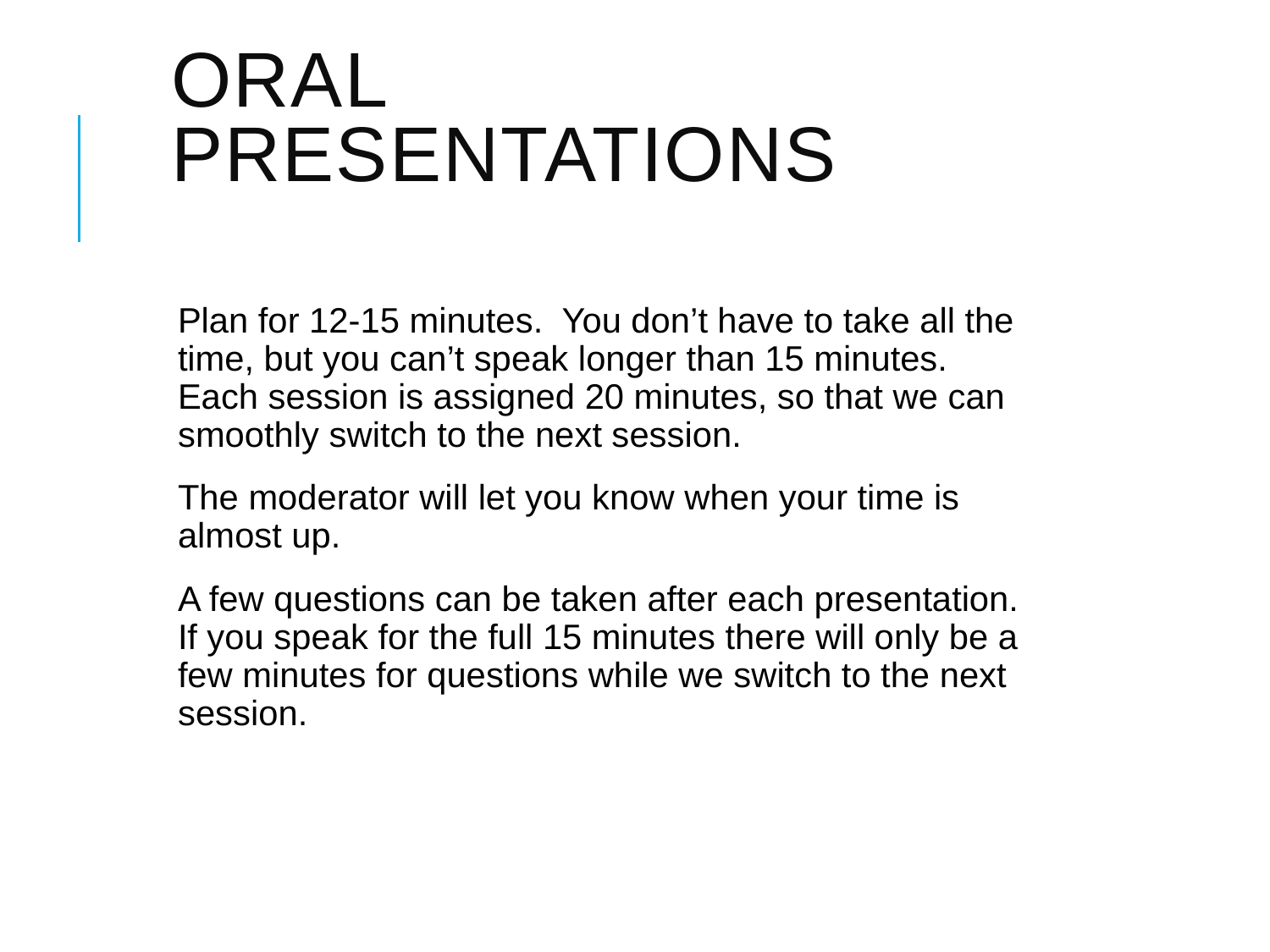

# Oral Presentations
Plan for 12-15 minutes.  You don’t have to take all the time, but you can’t speak longer than 15 minutes.  Each session is assigned 20 minutes, so that we can smoothly switch to the next session.
The moderator will let you know when your time is almost up.
A few questions can be taken after each presentation.  If you speak for the full 15 minutes there will only be a few minutes for questions while we switch to the next session.